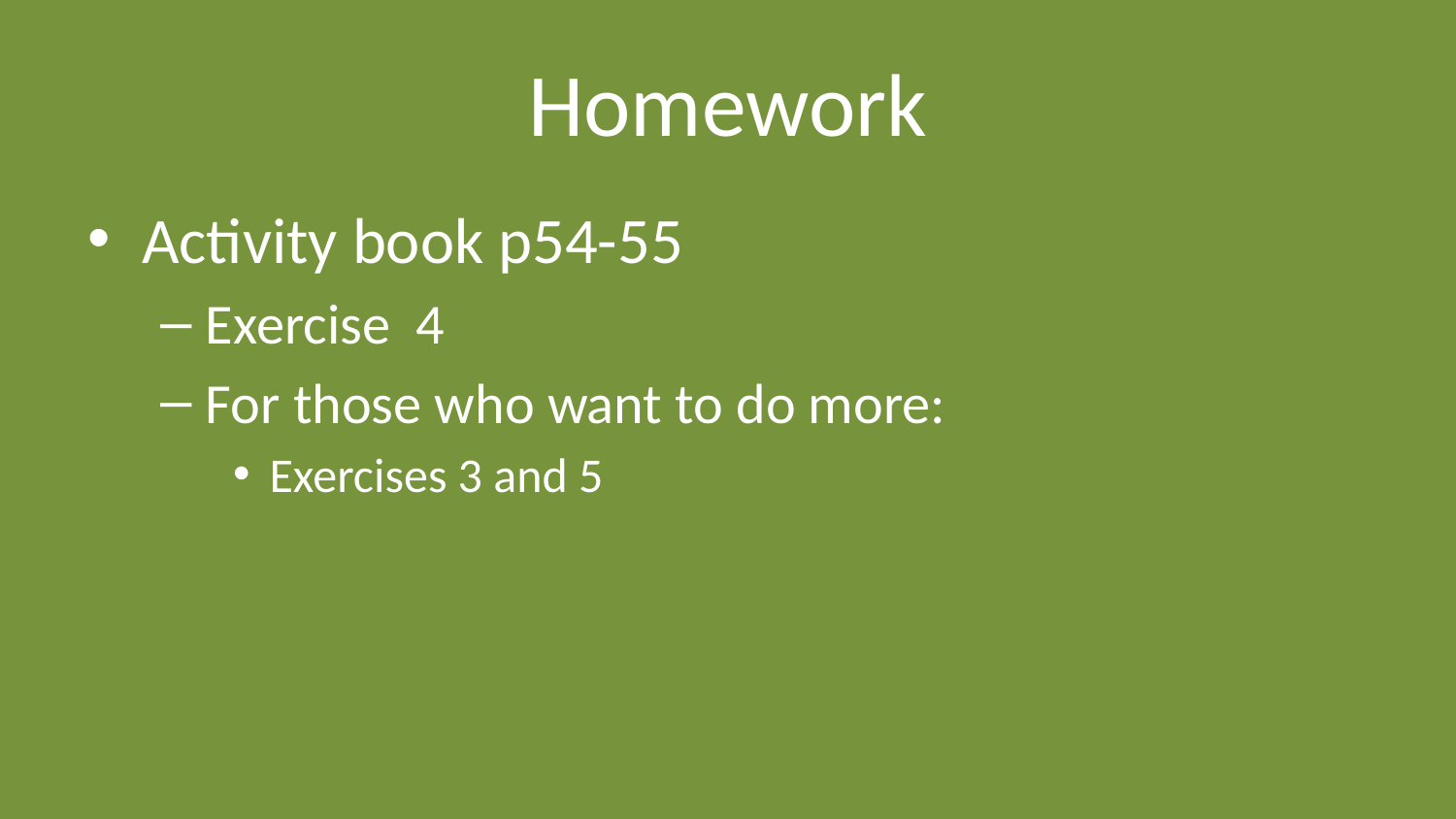

# Homework
Activity book p54-55
Exercise  4
For those who want to do more:
Exercises 3 and 5